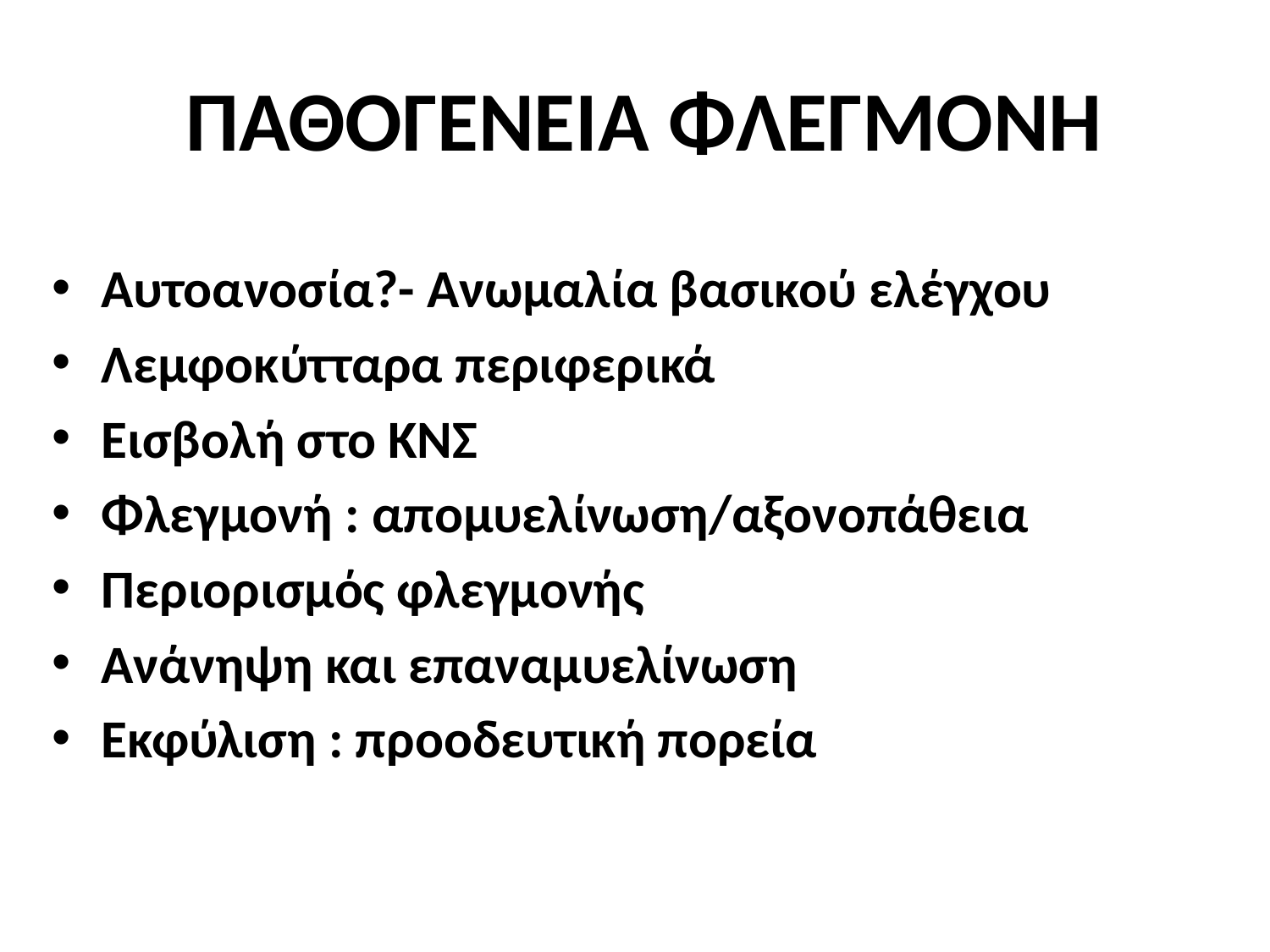

# ΠΑΘΟΓΕΝΕΙΑ ΦΛΕΓΜΟΝΗ
Αυτοανοσία?- Ανωμαλία βασικού ελέγχου
Λεμφοκύτταρα περιφερικά
Εισβολή στο ΚΝΣ
Φλεγμονή : απομυελίνωση/αξονοπάθεια
Περιορισμός φλεγμονής
Ανάνηψη και επαναμυελίνωση
Εκφύλιση : προοδευτική πορεία